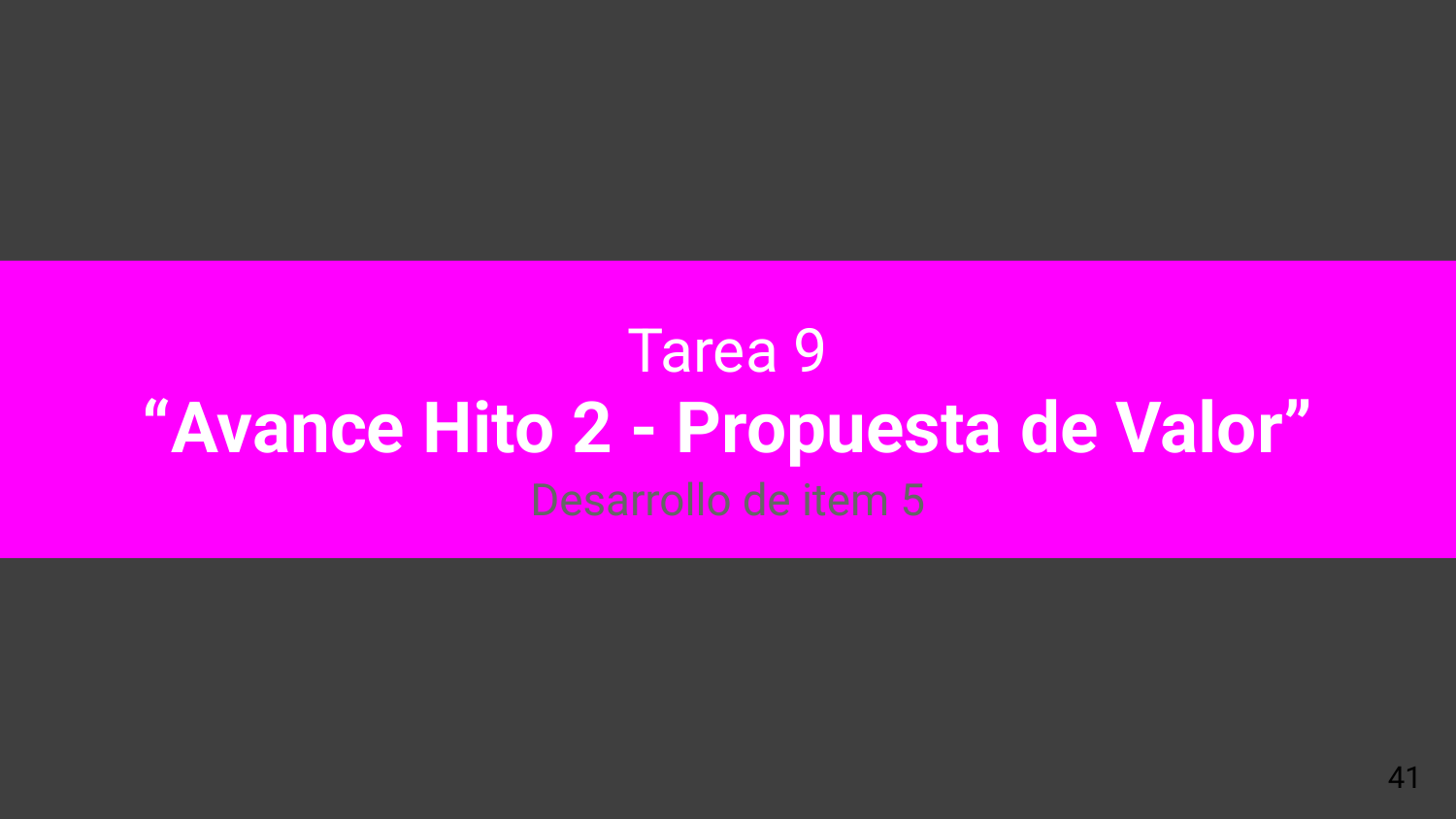

Tarea 9
“Avance Hito 2 - Propuesta de Valor”
Desarrollo de item 5